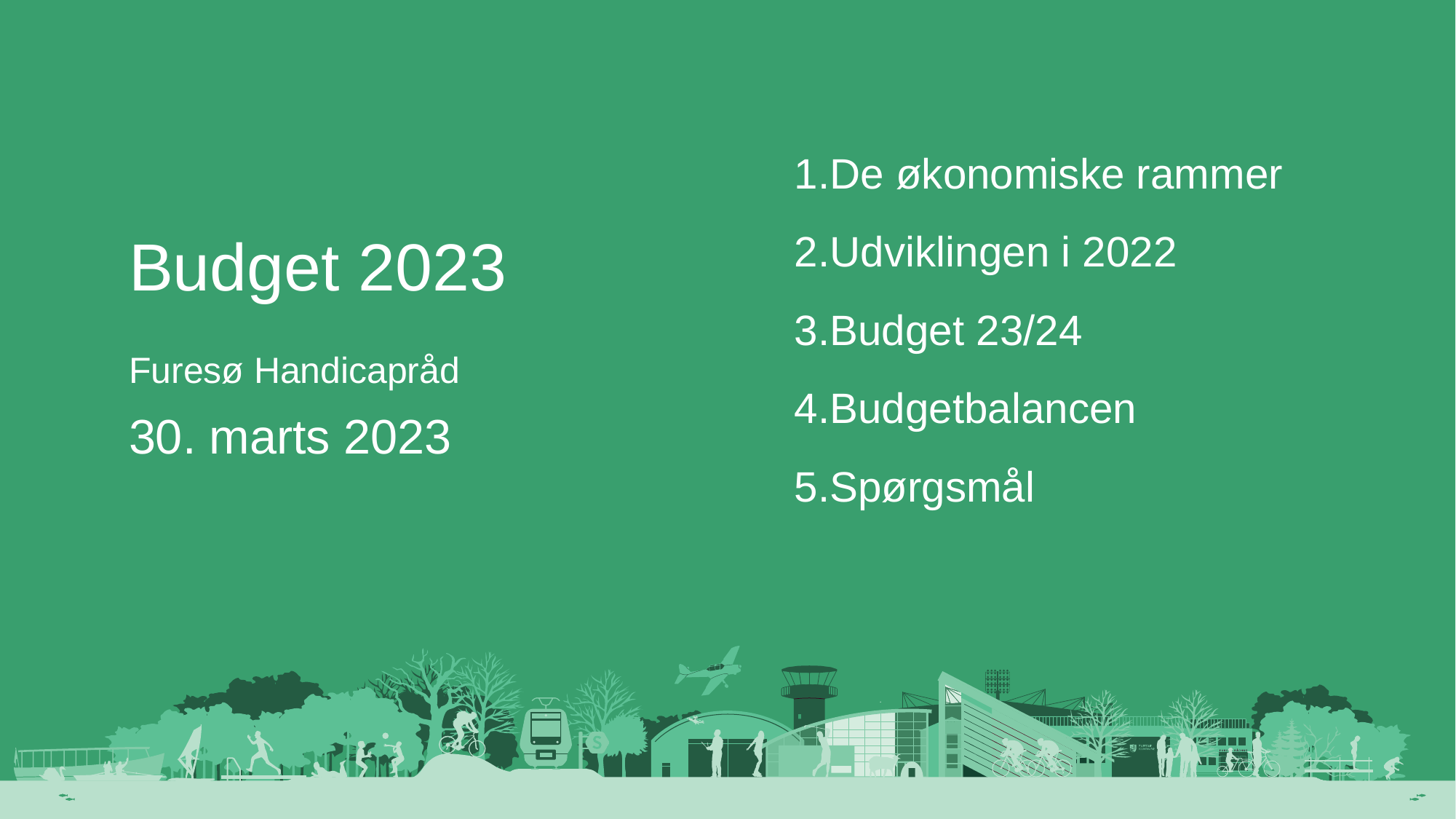

# Budget 2023
De økonomiske rammer
Udviklingen i 2022
Budget 23/24
Budgetbalancen
Spørgsmål

Furesø Handicapråd
30. marts 2023

1